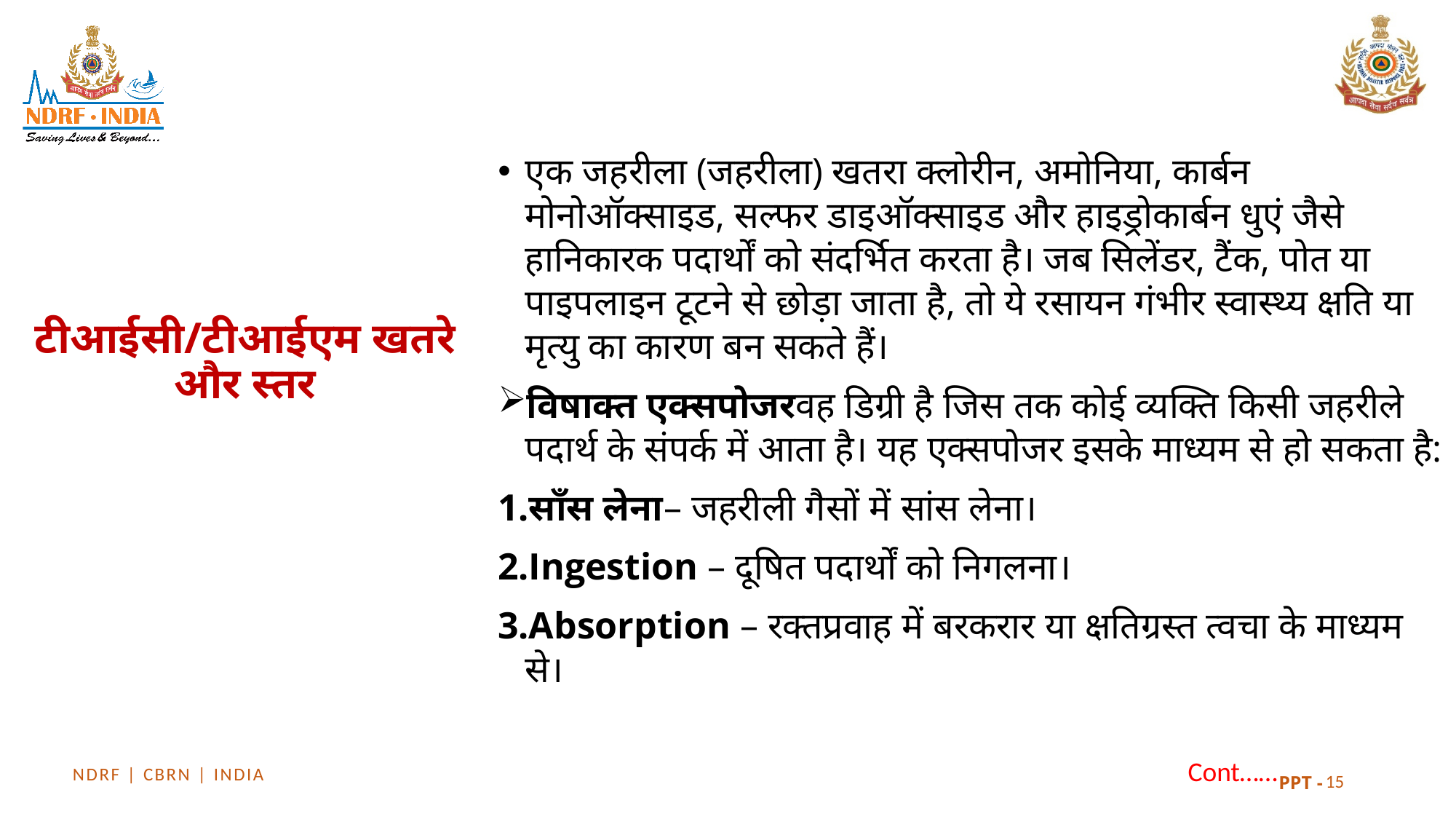

एक जहरीला (जहरीला) खतरा क्लोरीन, अमोनिया, कार्बन मोनोऑक्साइड, सल्फर डाइऑक्साइड और हाइड्रोकार्बन धुएं जैसे हानिकारक पदार्थों को संदर्भित करता है। जब सिलेंडर, टैंक, पोत या पाइपलाइन टूटने से छोड़ा जाता है, तो ये रसायन गंभीर स्वास्थ्य क्षति या मृत्यु का कारण बन सकते हैं।
विषाक्त एक्सपोजरवह डिग्री है जिस तक कोई व्यक्ति किसी जहरीले पदार्थ के संपर्क में आता है। यह एक्सपोजर इसके माध्यम से हो सकता है:
साँस लेना– जहरीली गैसों में सांस लेना।
Ingestion – दूषित पदार्थों को निगलना।
Absorption – रक्तप्रवाह में बरकरार या क्षतिग्रस्त त्वचा के माध्यम से।
टीआईसी/टीआईएम खतरे और स्तर
Cont……
15